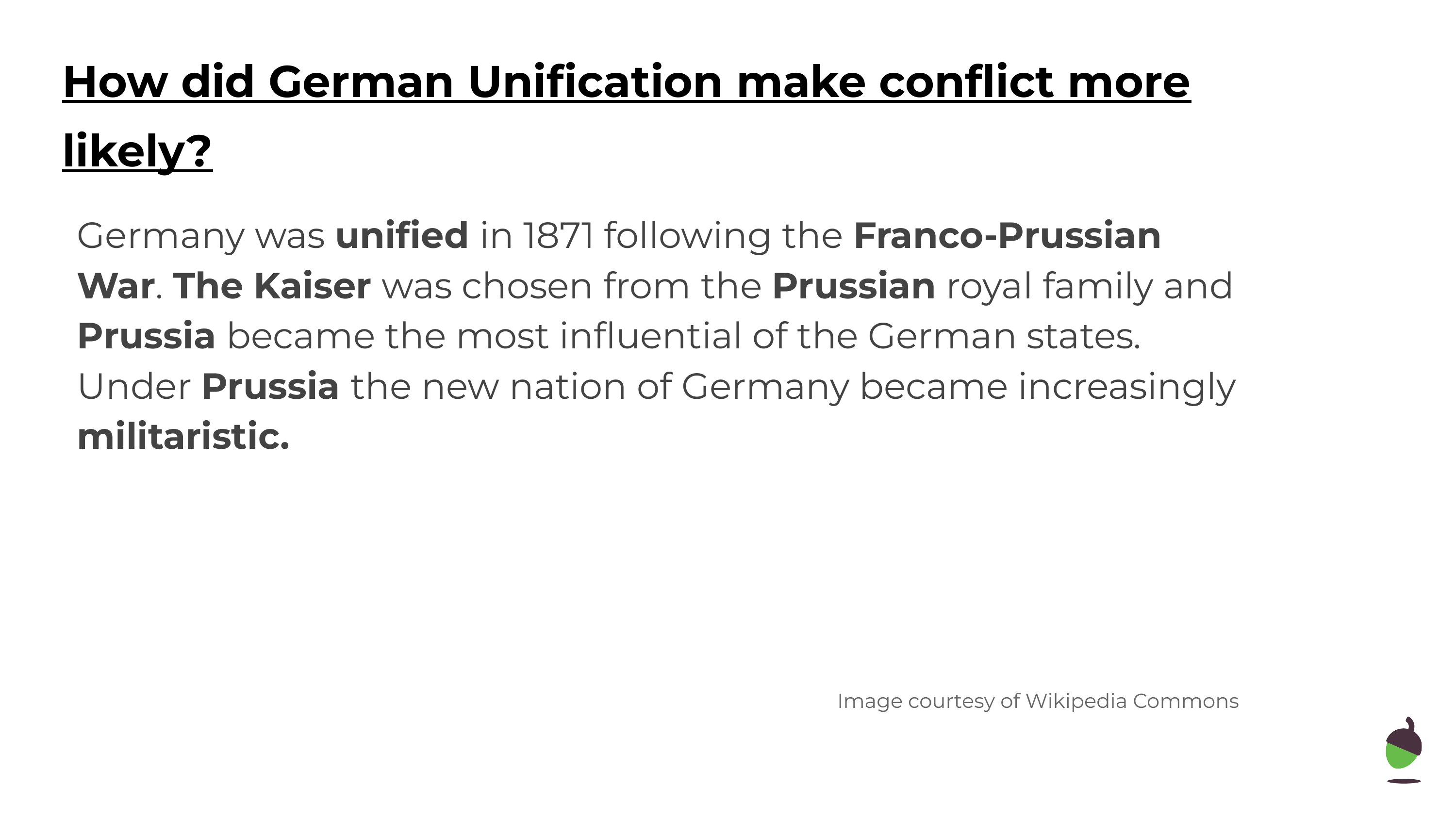

How did German Unification make conflict more likely?
Germany was unified in 1871 following the Franco-Prussian War. The Kaiser was chosen from the Prussian royal family and Prussia became the most influential of the German states. Under Prussia the new nation of Germany became increasingly militaristic.

Image courtesy of Wikipedia Commons

2